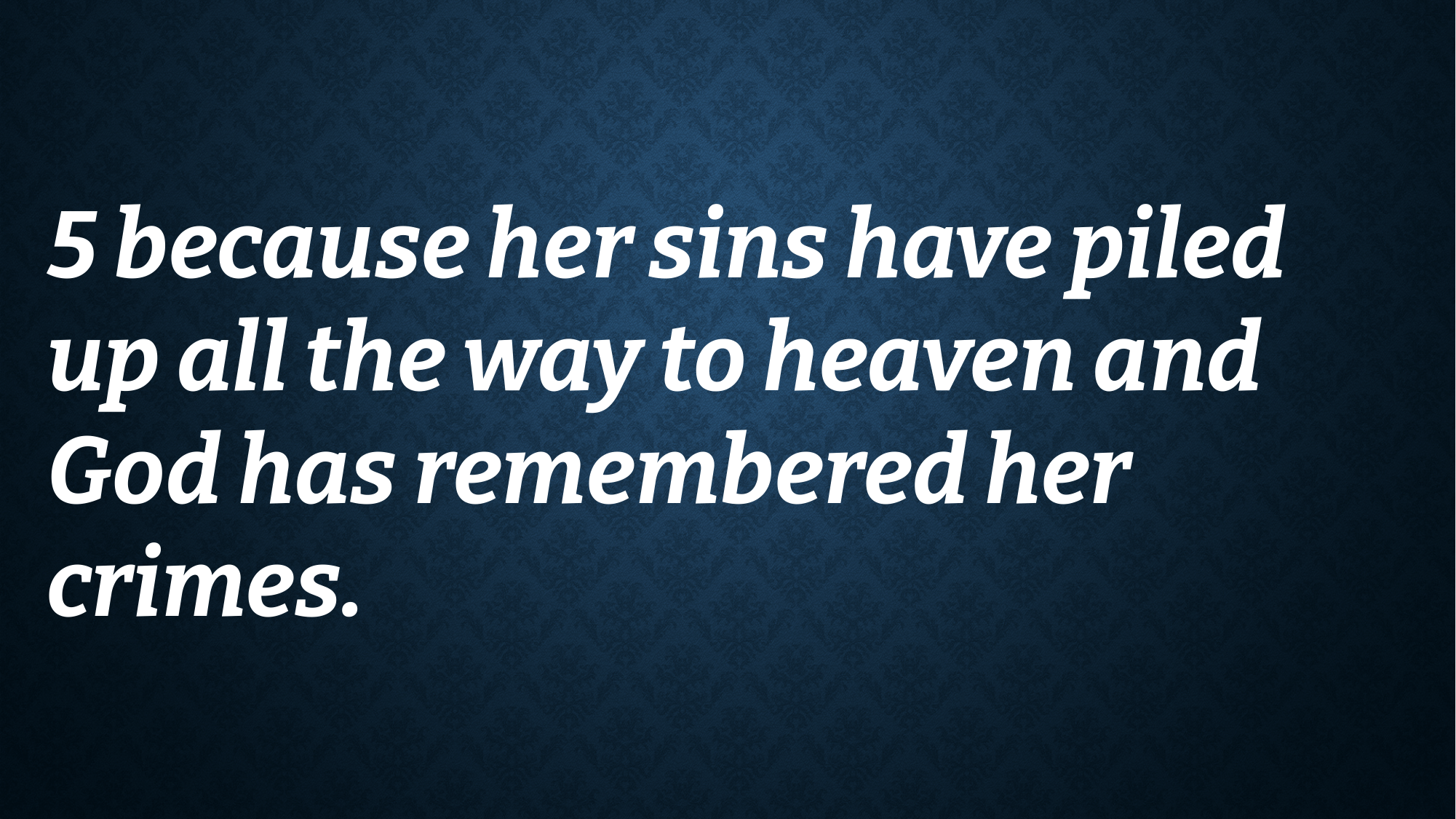

5 because her sins have piled up all the way to heaven and God has remembered her crimes.